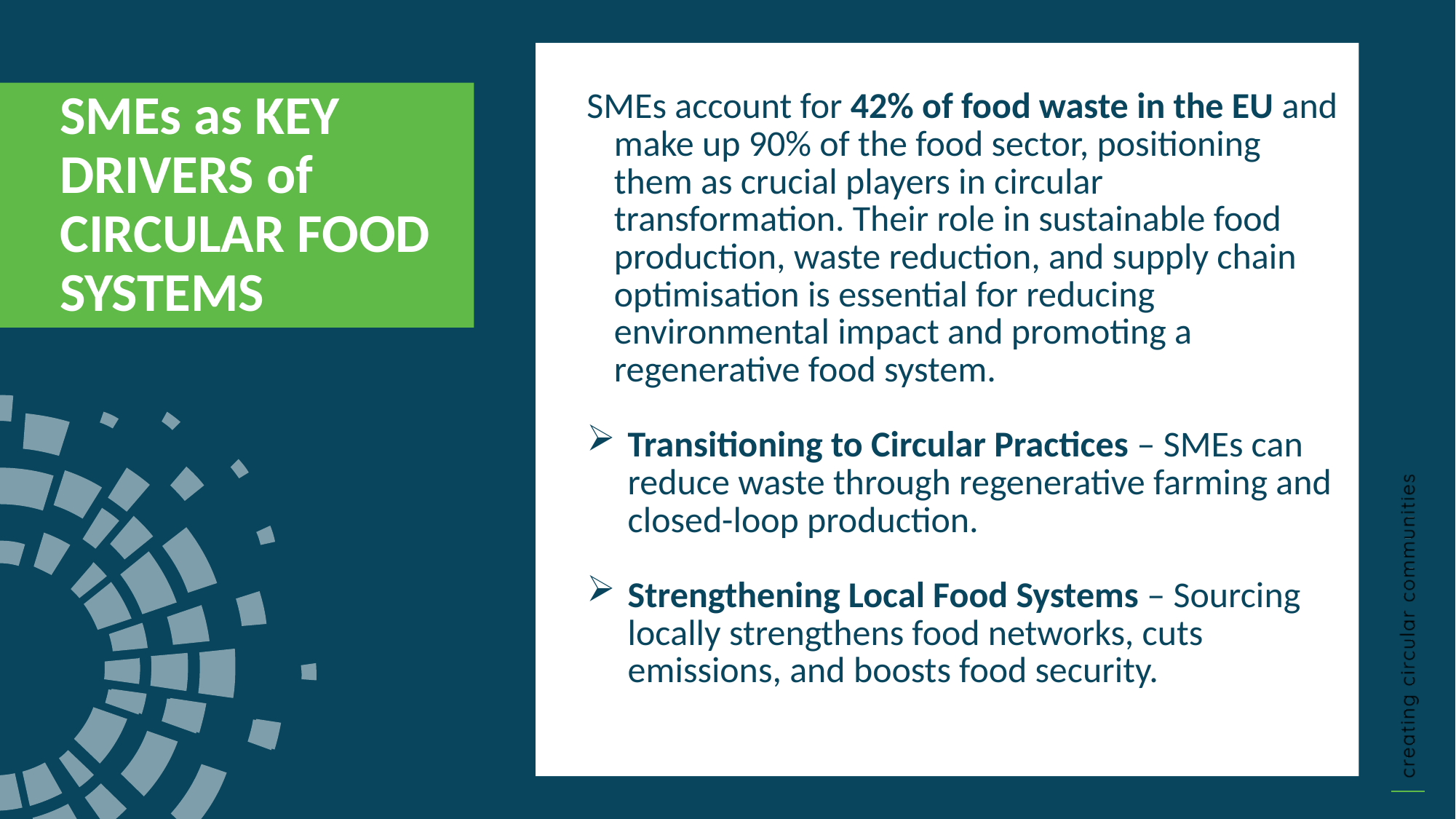

SMEs as KEY DRIVERS of CIRCULAR FOOD SYSTEMS
SMEs account for 42% of food waste in the EU and make up 90% of the food sector, positioning them as crucial players in circular transformation. Their role in sustainable food production, waste reduction, and supply chain optimisation is essential for reducing environmental impact and promoting a regenerative food system.

Transitioning to Circular Practices – SMEs can reduce waste through regenerative farming and closed-loop production.

Strengthening Local Food Systems – Sourcing locally strengthens food networks, cuts emissions, and boosts food security.